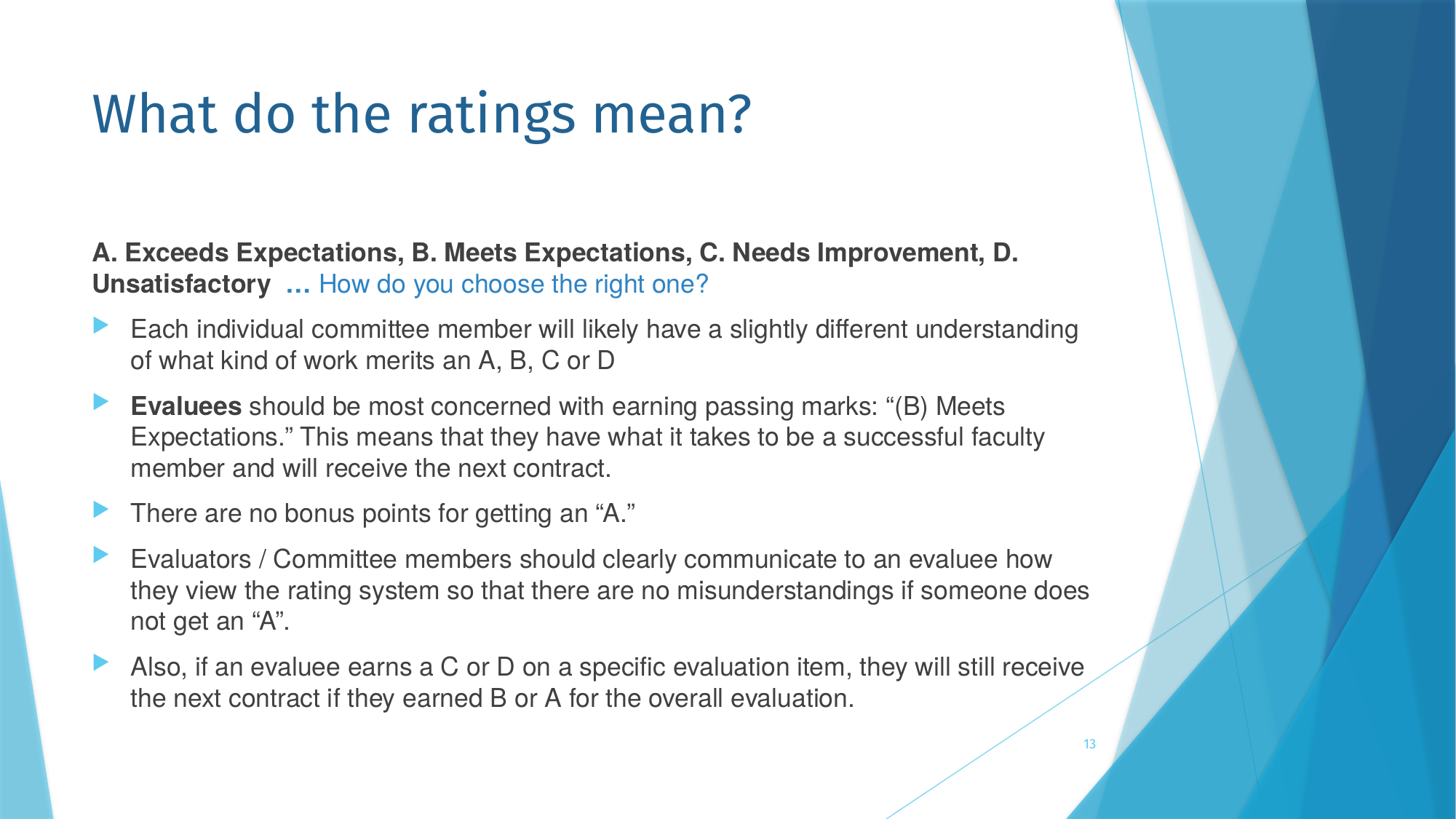

# What do the ratings mean?
A. Exceeds Expectations, B. Meets Expectations, C. Needs Improvement, D. Unsatisfactory  … How do you choose the right one?
Each individual committee member will likely have a slightly different understanding of what kind of work merits an A, B, C or D
Evaluees should be most concerned with earning passing marks: “(B) Meets Expectations.” This means that they have what it takes to be a successful faculty member and will receive the next contract.
There are no bonus points for getting an “A.”
Evaluators / Committee members should clearly communicate to an evaluee how they view the rating system so that there are no misunderstandings if someone does not get an “A”.
Also, if an evaluee earns a C or D on a specific evaluation item, they will still receive the next contract if they earned B or A for the overall evaluation.

13